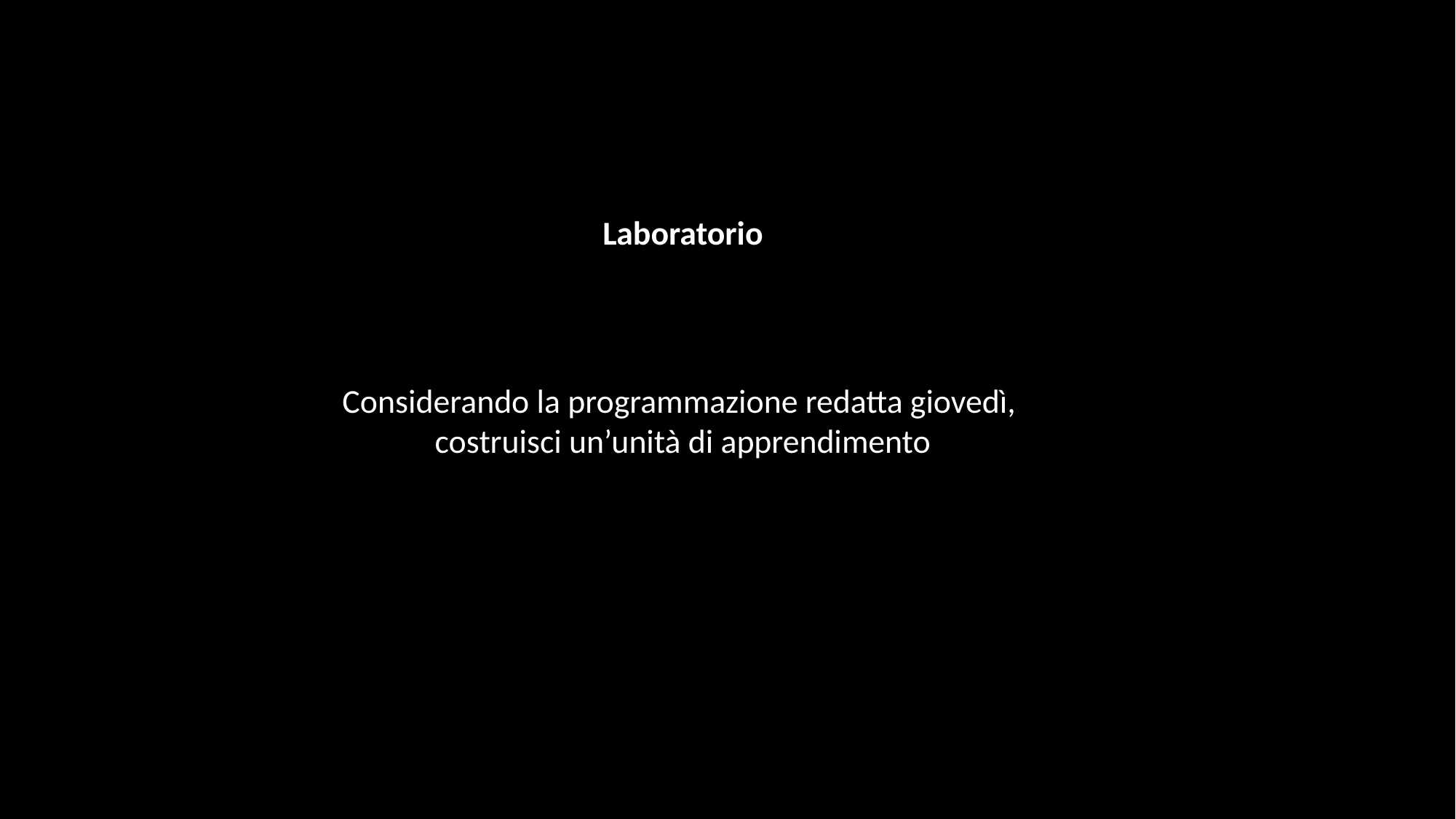

Laboratorio
Considerando la programmazione redatta giovedì,
costruisci un’unità di apprendimento